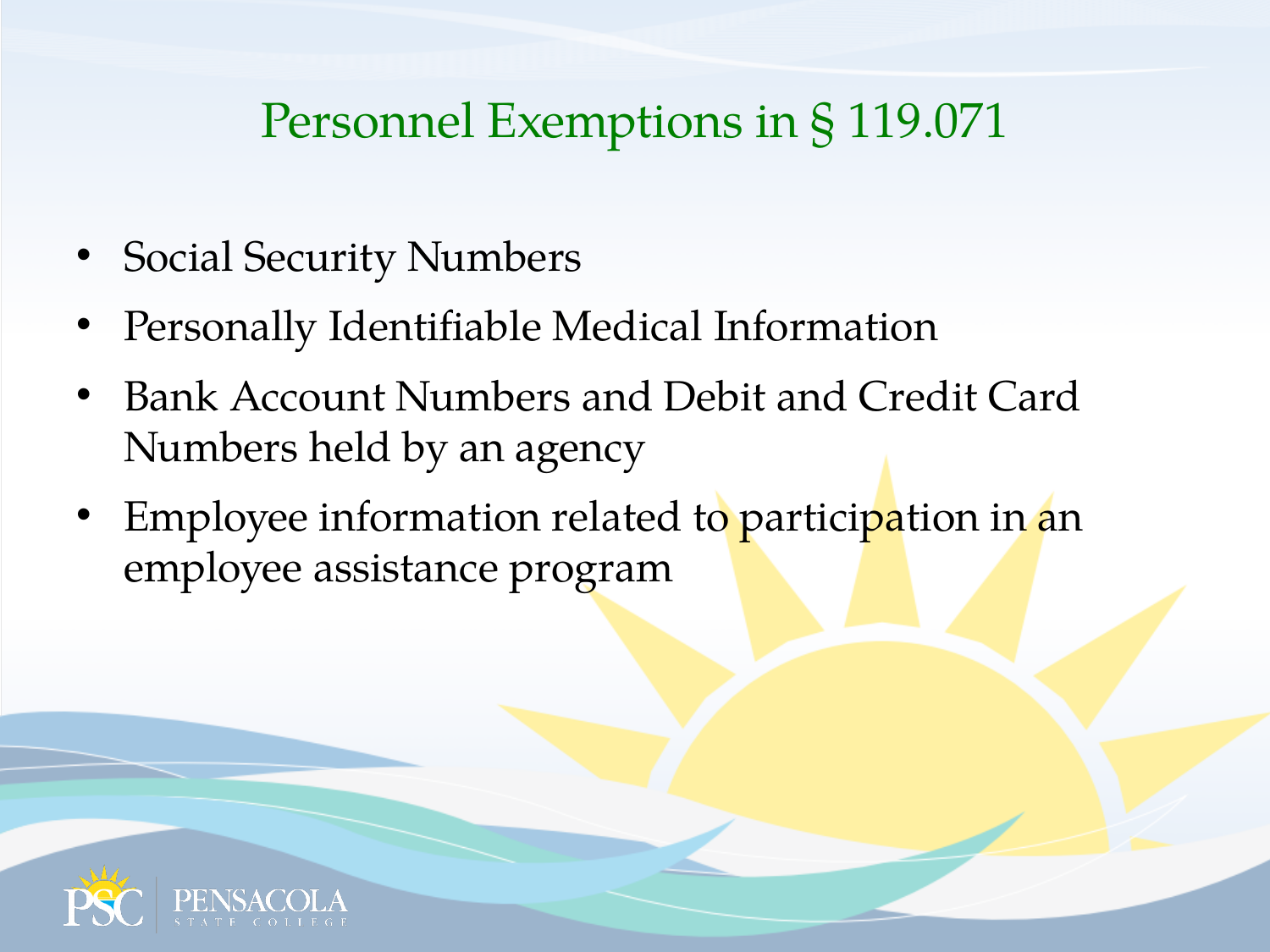

# Personnel Exemptions in § 119.071
Social Security Numbers
Personally Identifiable Medical Information
Bank Account Numbers and Debit and Credit Card Numbers held by an agency
Employee information related to participation in an employee assistance program